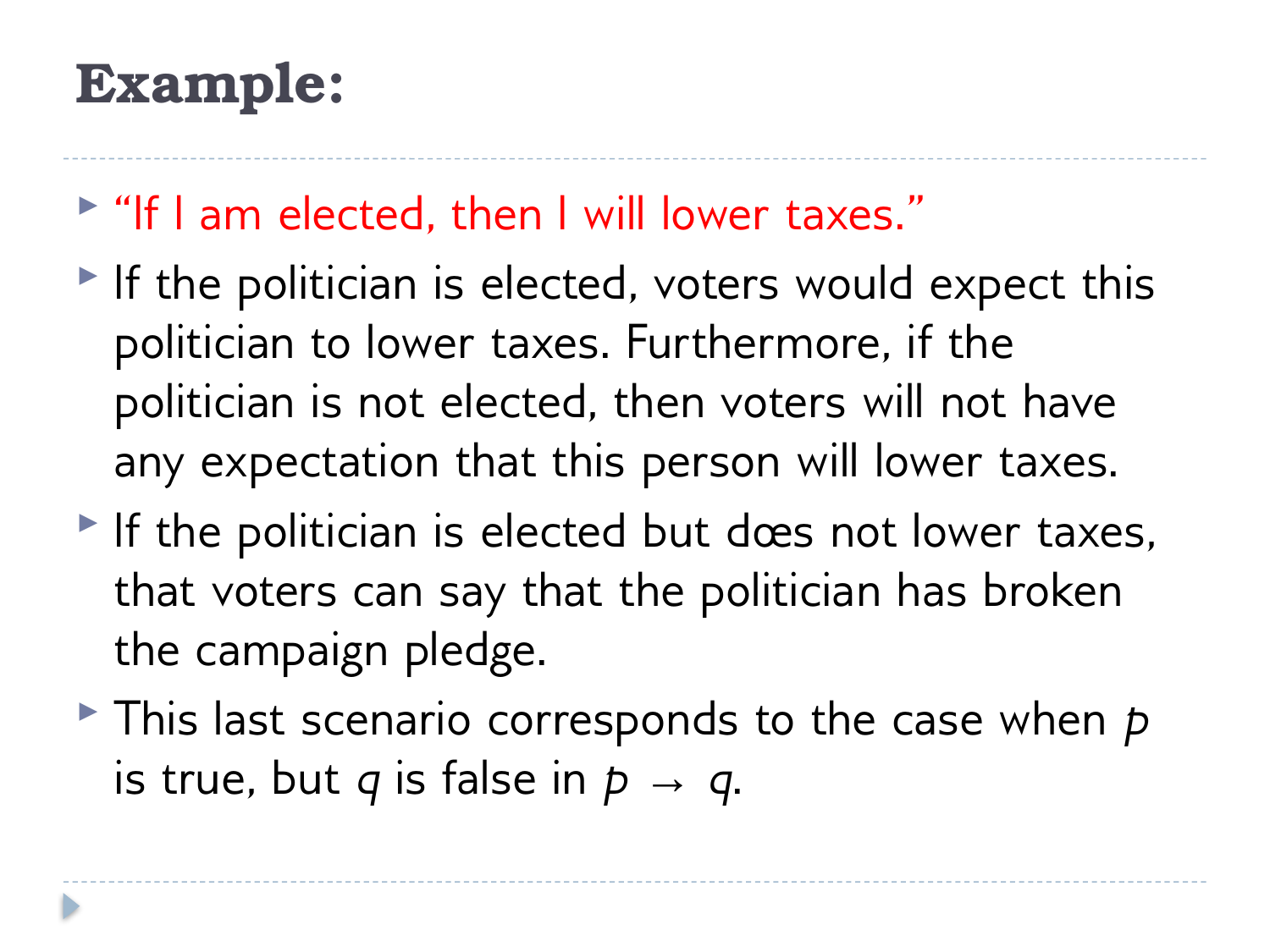

# Example:
“If I am elected, then I will lower taxes.”
If the politician is elected, voters would expect this politician to lower taxes. Furthermore, if the politician is not elected, then voters will not have any expectation that this person will lower taxes.
If the politician is elected but does not lower taxes, that voters can say that the politician has broken the campaign pledge.
This last scenario corresponds to the case when p is true, but q is false in p → q.